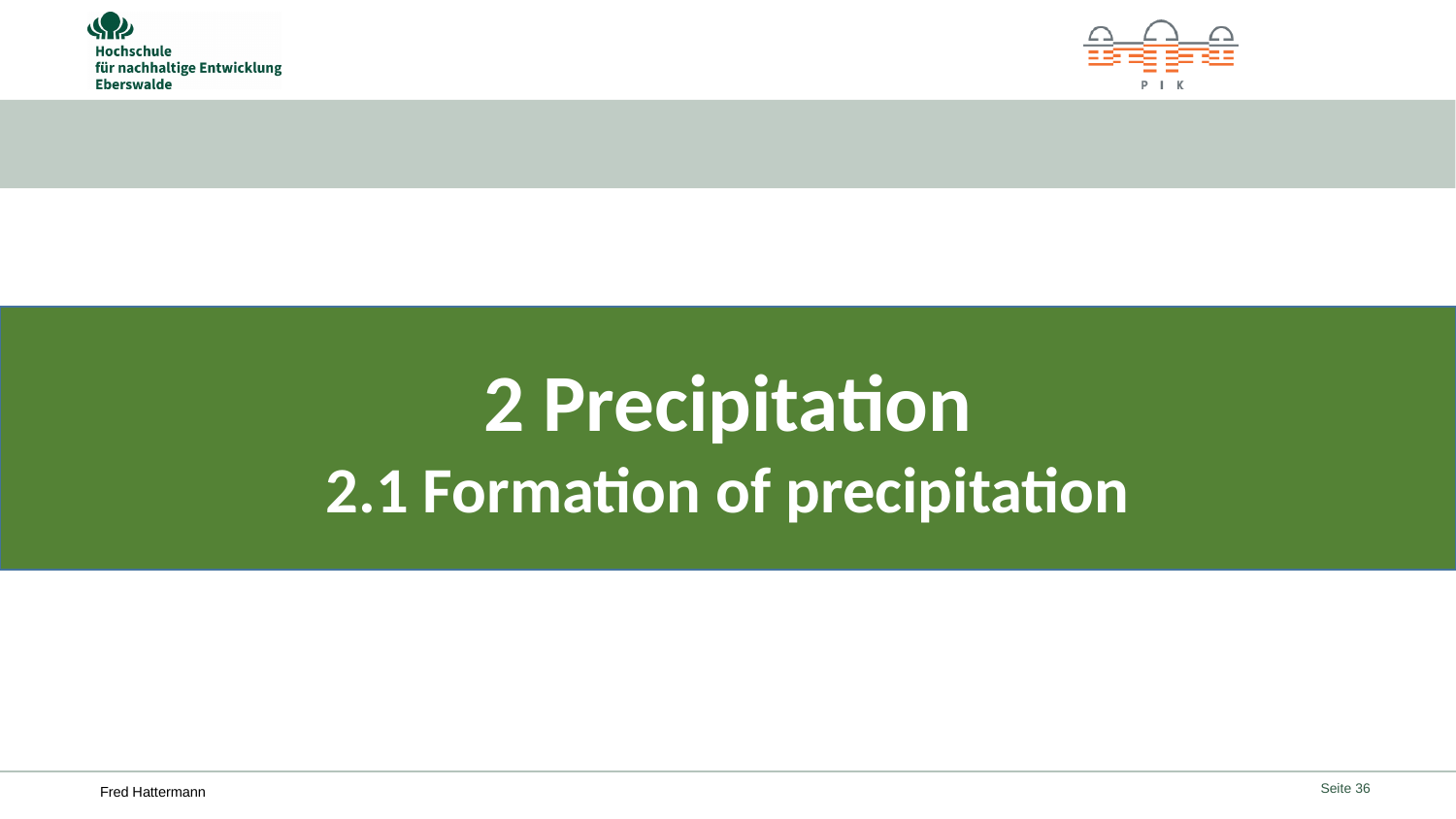

#
2 Precipitation
2.1 Formation of precipitation
Seite 36